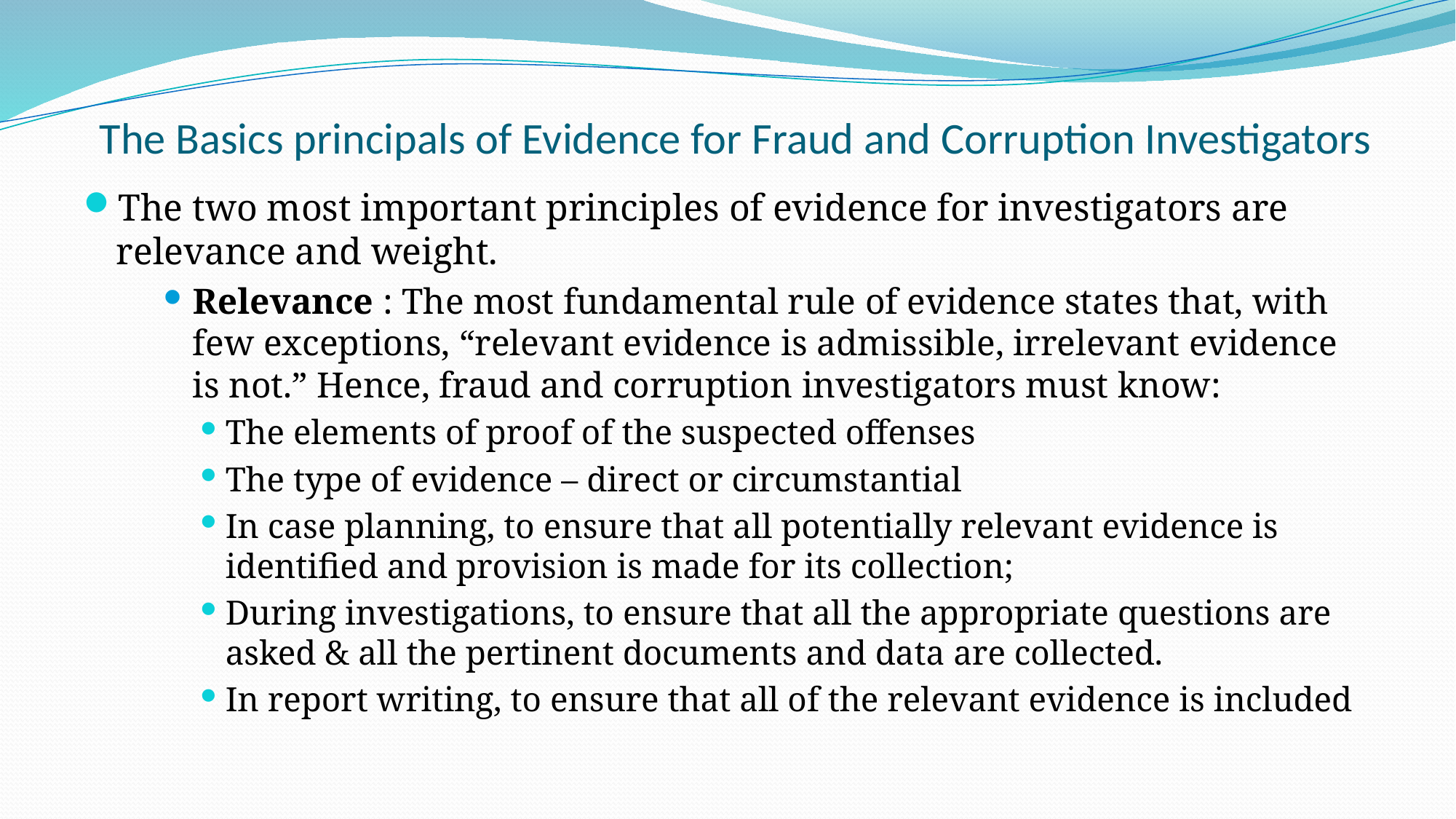

# The Basics principals of Evidence for Fraud and Corruption Investigators
The two most important principles of evidence for investigators are relevance and weight.
Relevance : The most fundamental rule of evidence states that, with few exceptions, “relevant evidence is admissible, irrelevant evidence is not.” Hence, fraud and corruption investigators must know:
The elements of proof of the suspected offenses
The type of evidence – direct or circumstantial
In case planning, to ensure that all potentially relevant evidence is identified and provision is made for its collection;
During investigations, to ensure that all the appropriate questions are asked & all the pertinent documents and data are collected.
In report writing, to ensure that all of the relevant evidence is included